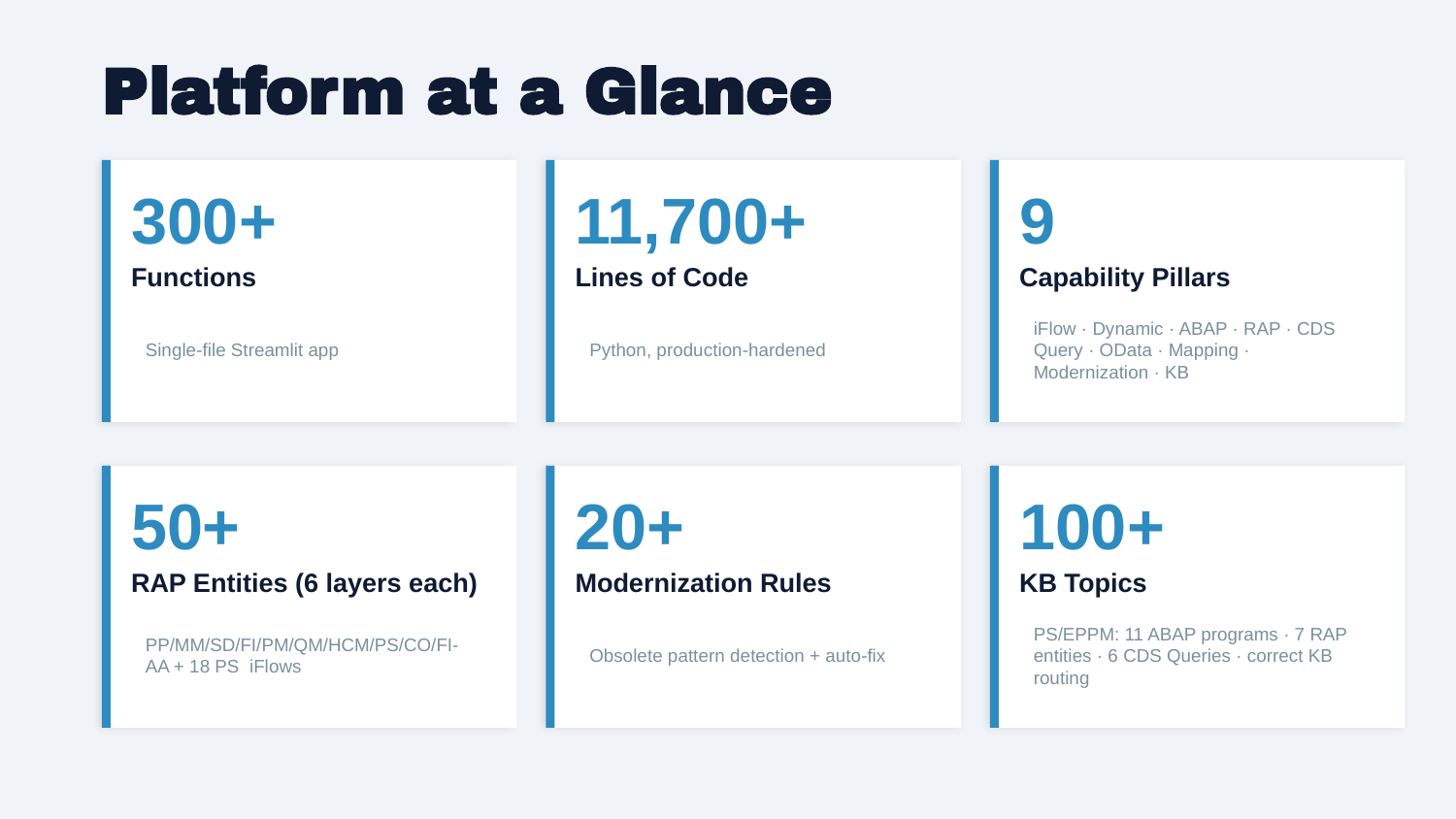

Platform at a Glance

300+
11,700+
9
Functions
Lines of Code
Capability Pillars
Single-file Streamlit app
Python, production-hardened
iFlow · Dynamic · ABAP · RAP · CDS
Query · OData · Mapping · Modernization · KB

50+
20+
100+
RAP Entities (6 layers each)
Modernization Rules
KB Topics
PP/MM/SD/FI/PM/QM/HCM/PS/CO/FI-AA + 18 PS  iFlows
Obsolete pattern detection + auto-fix
PS/EPPM: 11 ABAP programs · 7 RAP
entities · 6 CDS Queries · correct KB routing